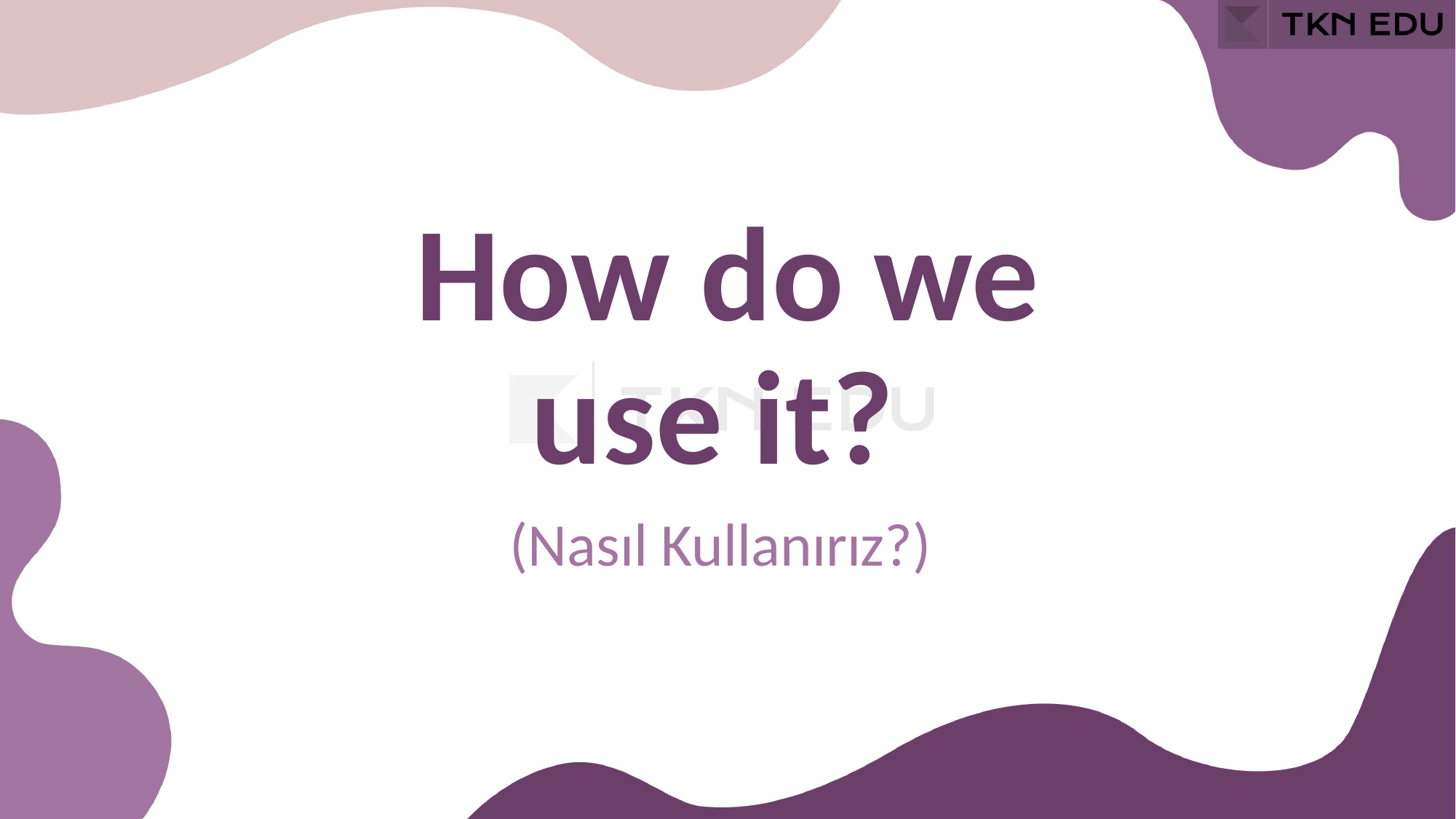

How do we use it?
(Nasıl Kullanırız?)